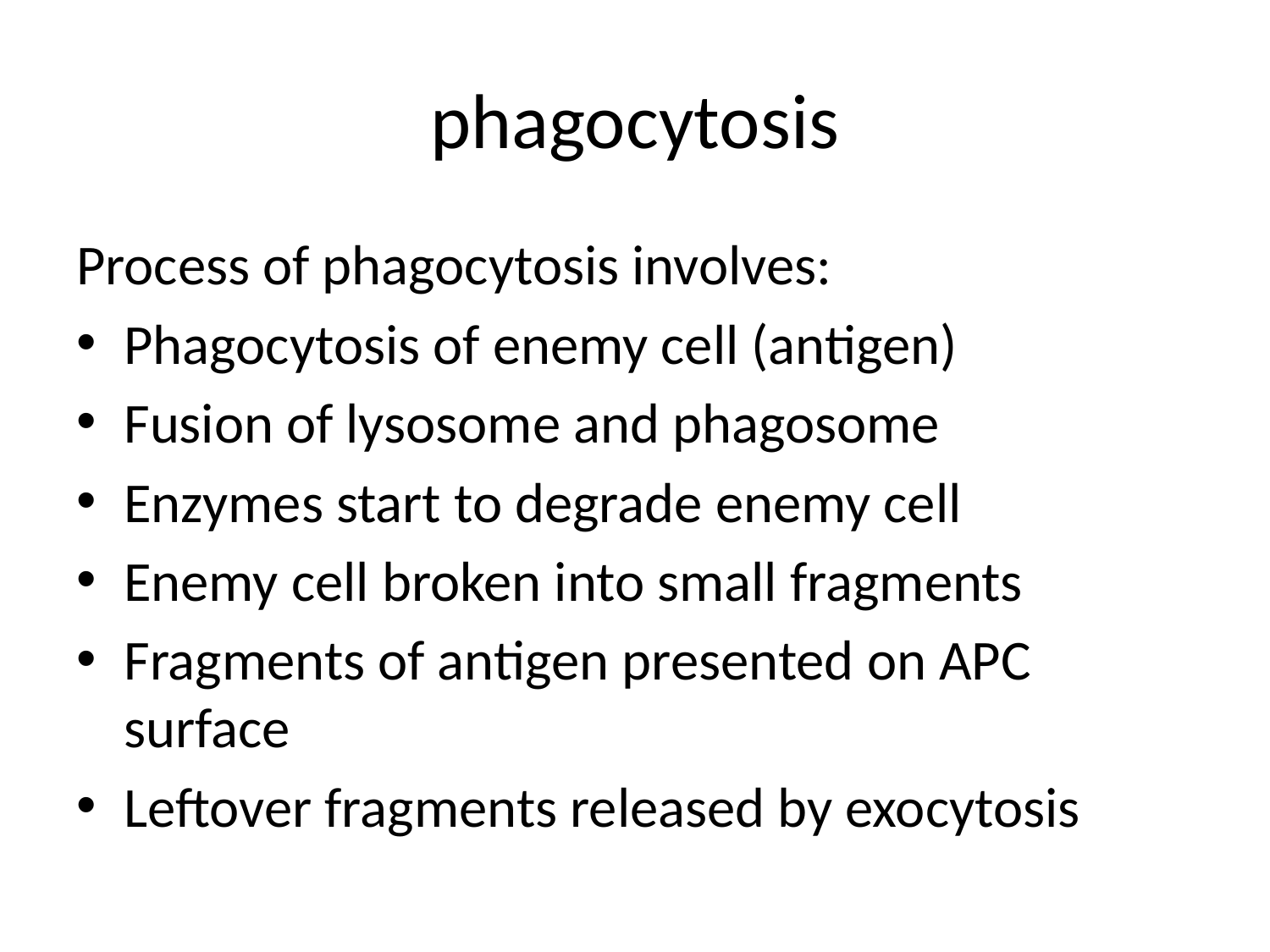

# phagocytosis
Process of phagocytosis involves:
Phagocytosis of enemy cell (antigen)
Fusion of lysosome and phagosome
Enzymes start to degrade enemy cell
Enemy cell broken into small fragments
Fragments of antigen presented on APC surface
Leftover fragments released by exocytosis